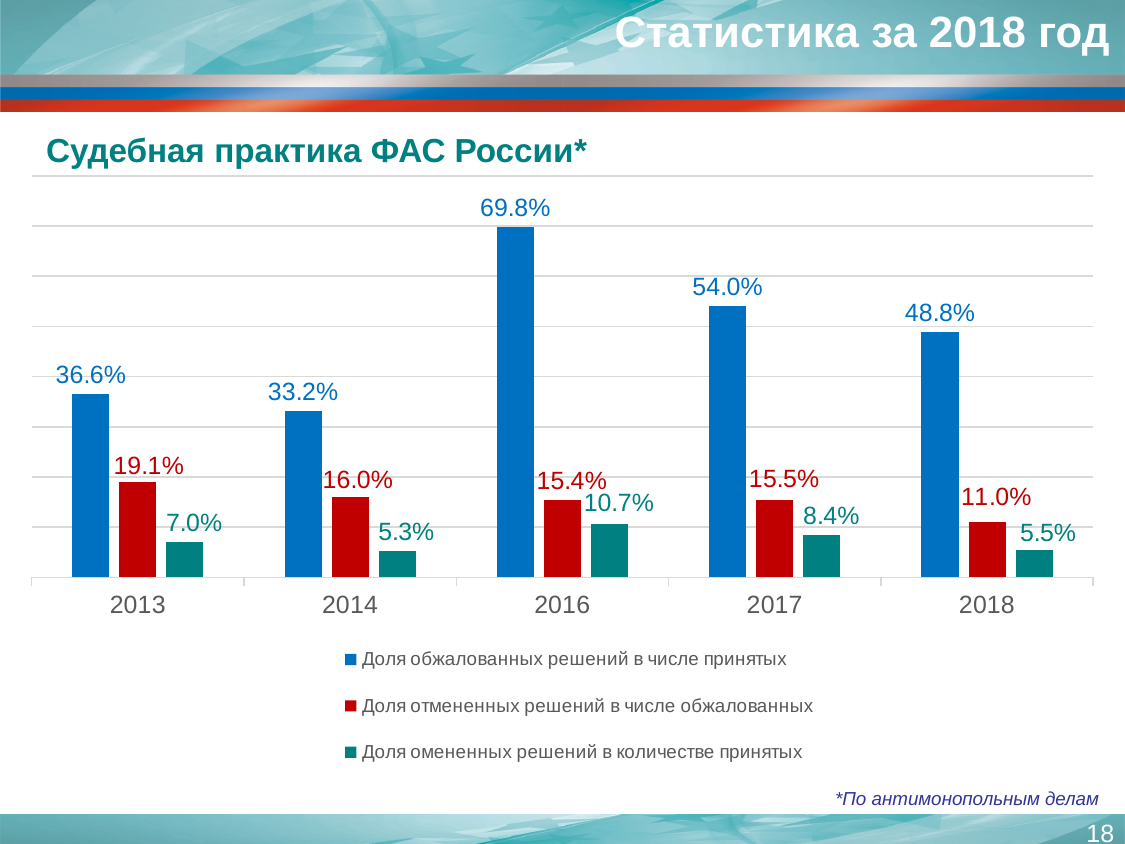

Статистика за 2018 год
# Судебная практика ФАС России*

### Chart

| Category | Доля обжалованных решений в числе принятых | Доля отмененных решений в числе обжалованных | Доля омененных решений в количестве принятых |
|---|---|---|---|
| 2013 | 0.366 | 0.191 | 0.07 |
| 2014 | 0.332 | 0.16 | 0.053 |
| 2016 | 0.698 | 0.154 | 0.107 |
| 2017 | 0.54 | 0.155 | 0.084 |
| 2018 | 0.488 | 0.11 | 0.055 |
*По антимонопольным делам
18